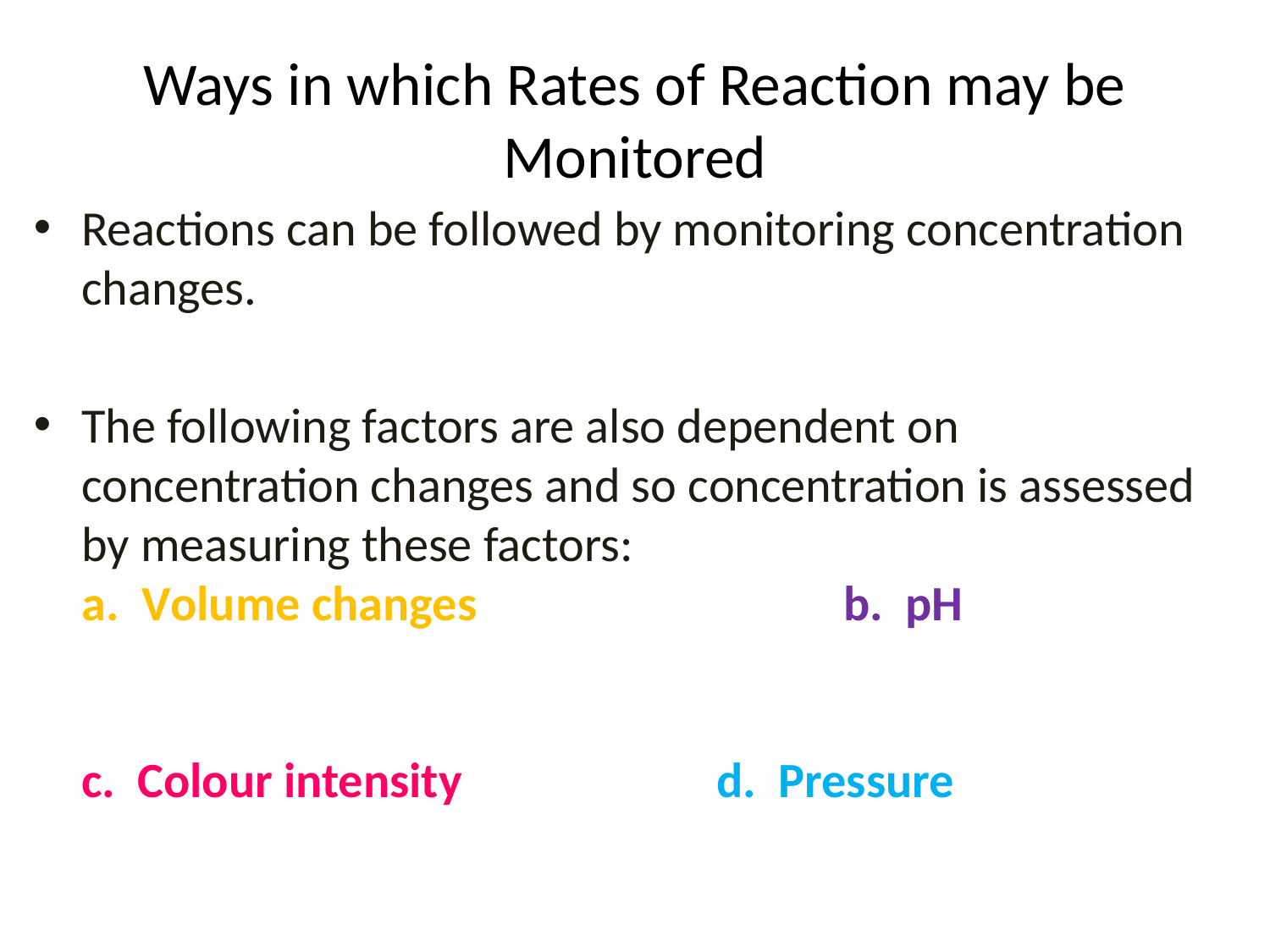

# Ways in which Rates of Reaction may be Monitored
Reactions can be followed by monitoring concentration changes.

The following factors are also dependent on concentration changes and so concentration is assessed by measuring these factors:
a.  Volume changes			b.  pH
c.  Colour intensity			d.  Pressure